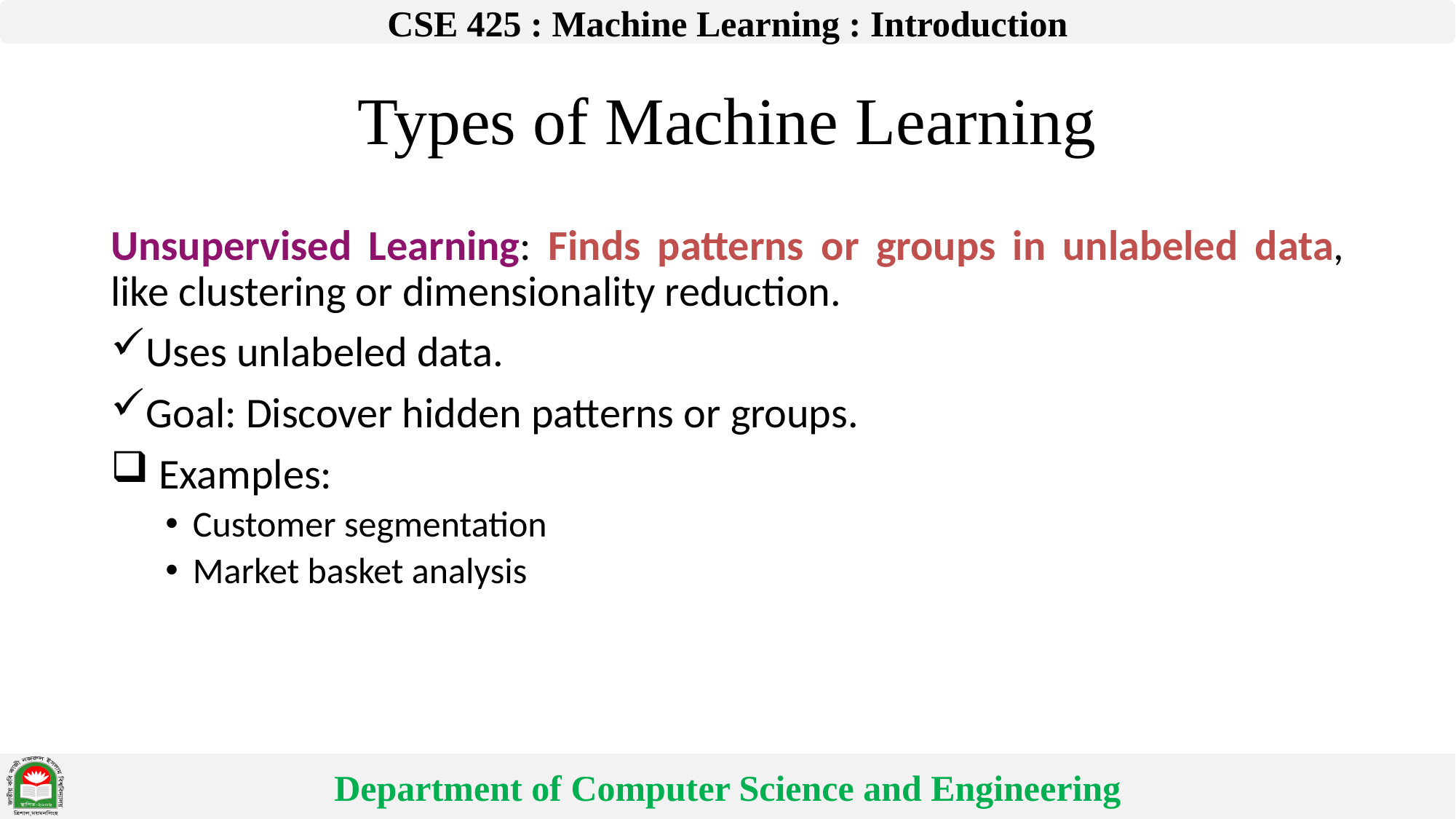

# Types of Machine Learning
Unsupervised Learning: Finds patterns or groups in unlabeled data, like clustering or dimensionality reduction.
Uses unlabeled data.
Goal: Discover hidden patterns or groups.
 Examples:
Customer segmentation
Market basket analysis

19